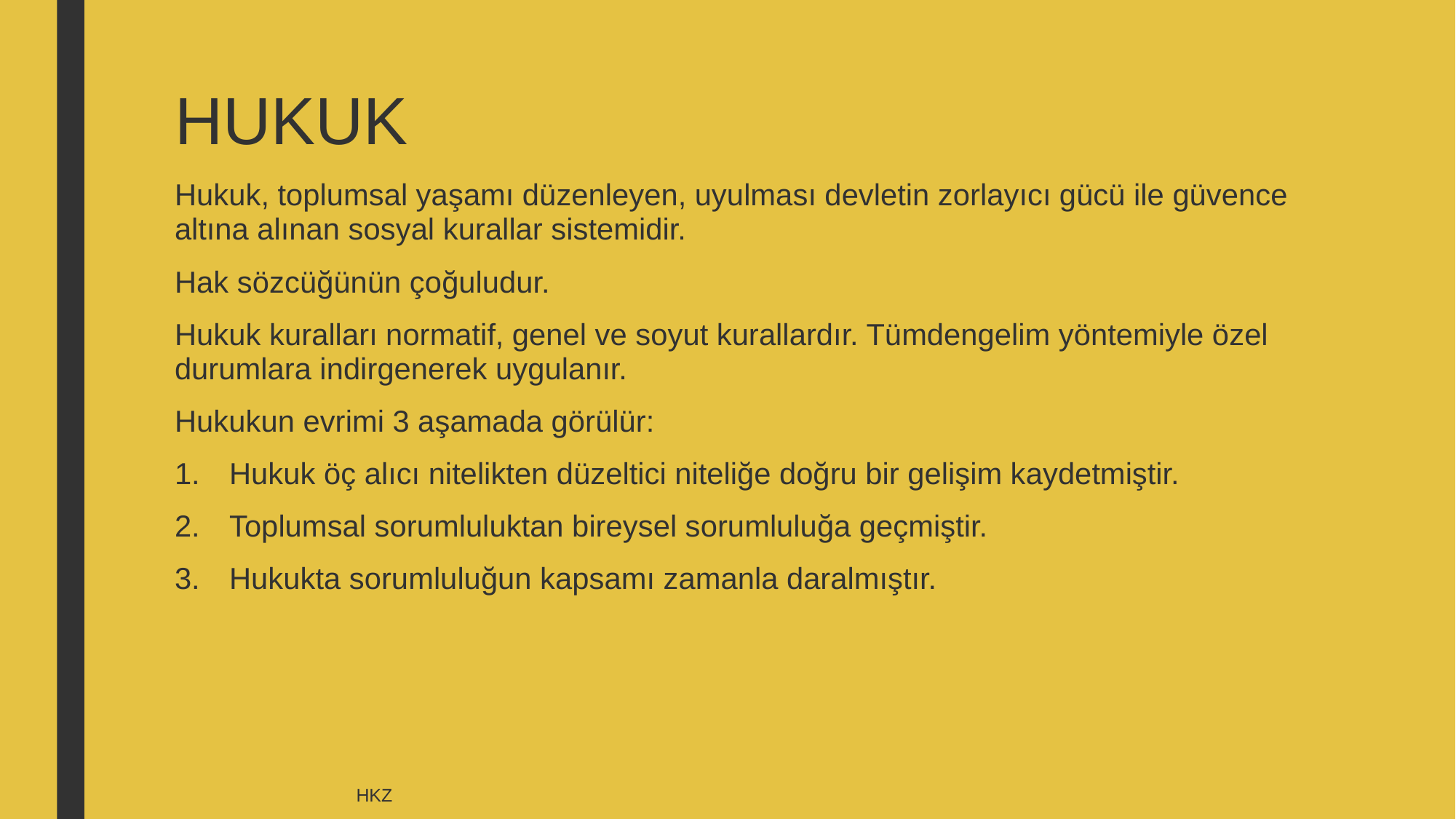

# HUKUK
Hukuk, toplumsal yaşamı düzenleyen, uyulması devletin zorlayıcı gücü ile güvence altına alınan sosyal kurallar sistemidir.
Hak sözcüğünün çoğuludur.
Hukuk kuralları normatif, genel ve soyut kurallardır. Tümdengelim yöntemiyle özel durumlara indirgenerek uygulanır.
Hukukun evrimi 3 aşamada görülür:
Hukuk öç alıcı nitelikten düzeltici niteliğe doğru bir gelişim kaydetmiştir.
Toplumsal sorumluluktan bireysel sorumluluğa geçmiştir.
Hukukta sorumluluğun kapsamı zamanla daralmıştır.
HKZ